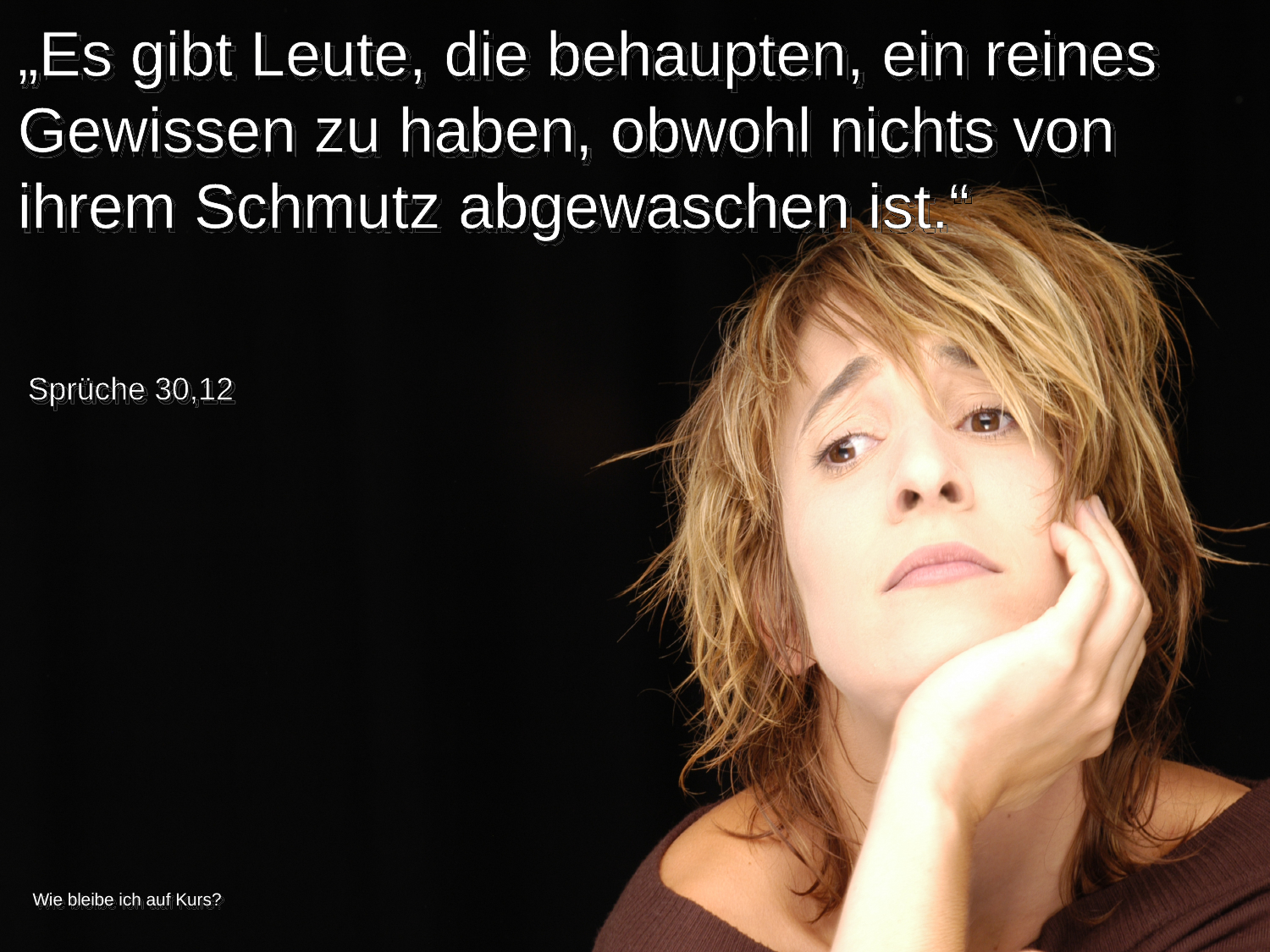

„Es gibt Leute, die behaupten, ein reines Gewissen zu haben, obwohl nichts von ihrem Schmutz abgewaschen ist.“
Sprüche 30,12
Wie bleibe ich auf Kurs?